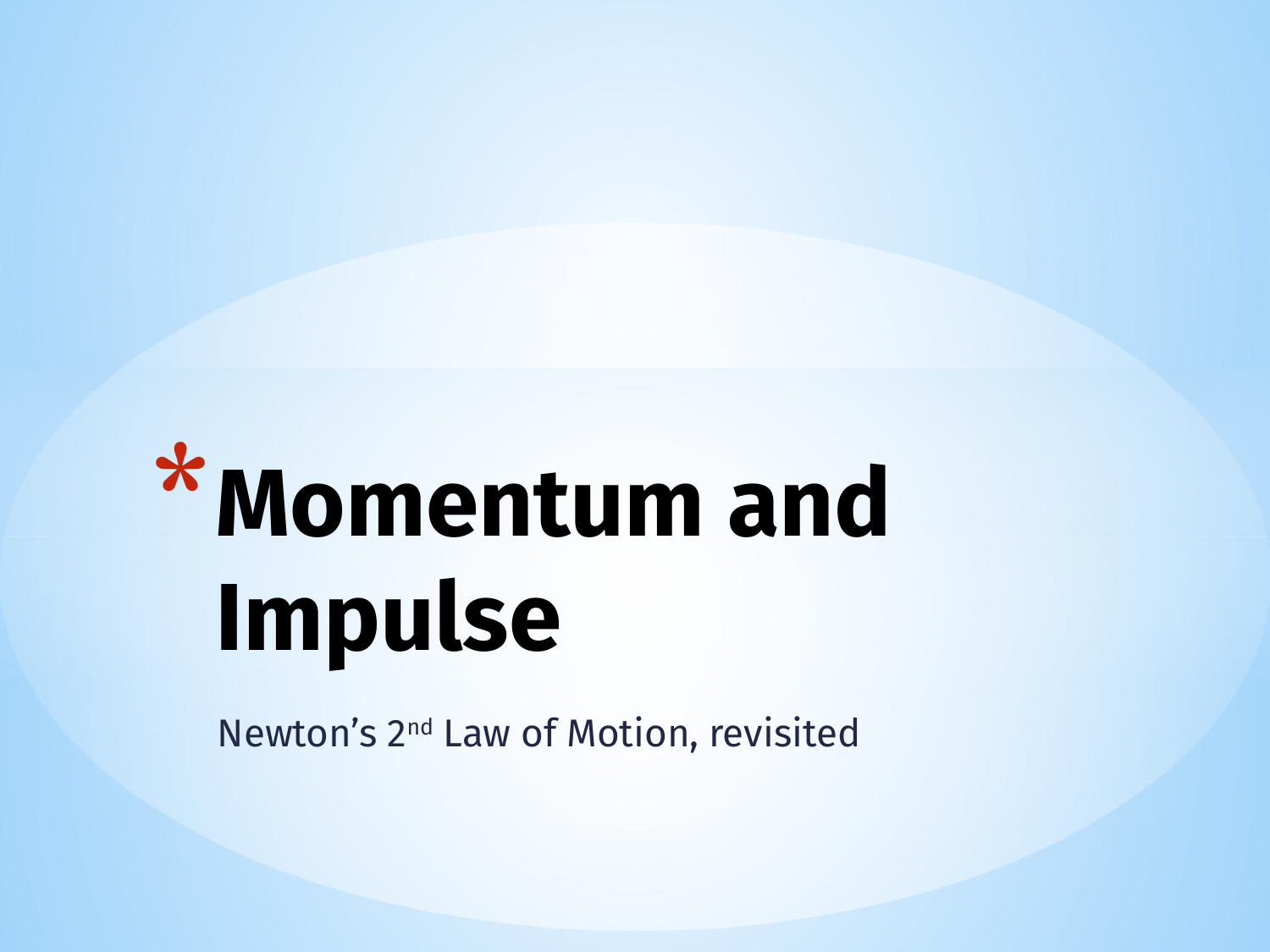

# Momentum and Impulse
Newton’s 2nd Law of Motion, revisited